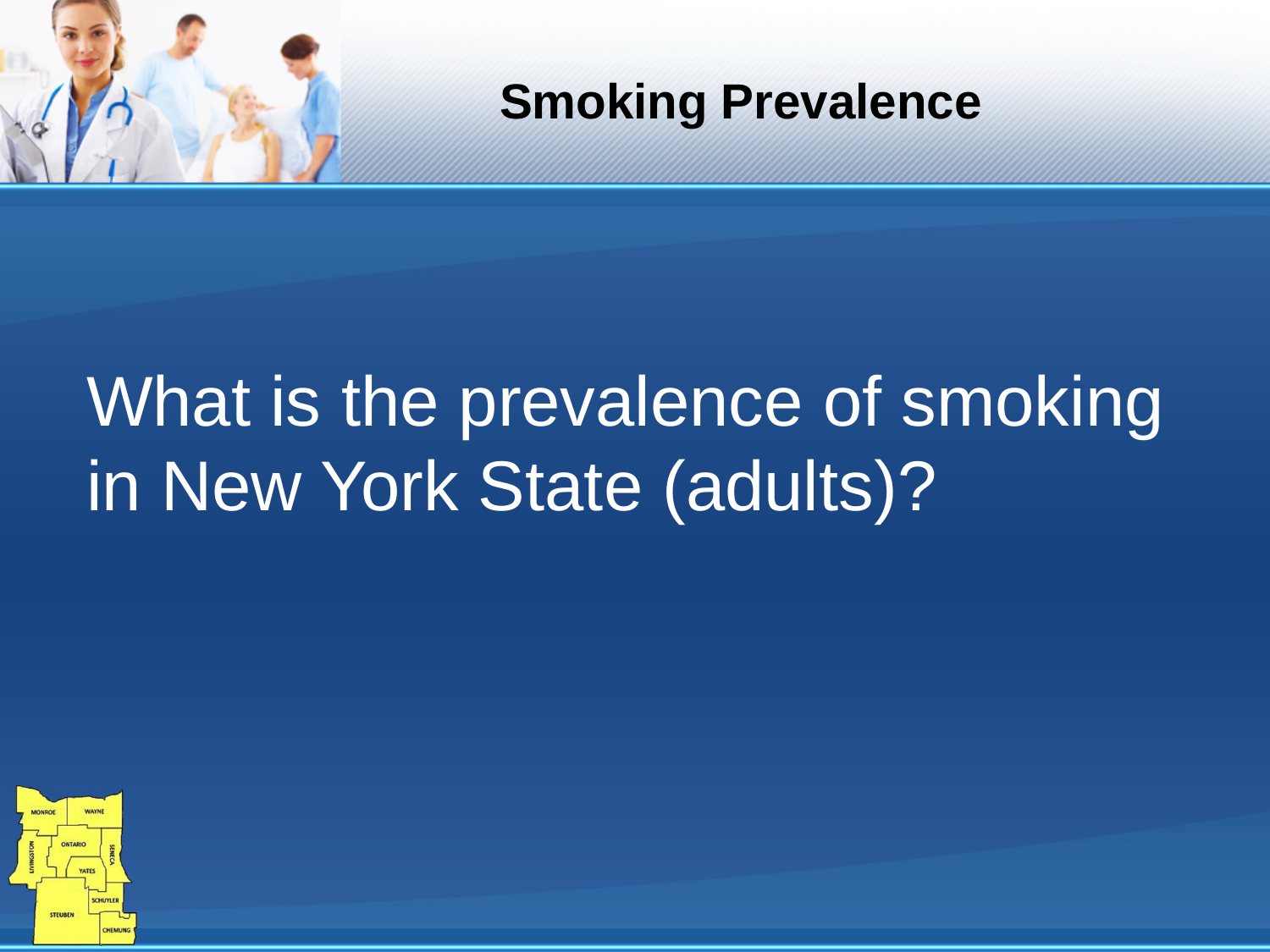

# Smoking Prevalence
What is the prevalence of smoking in New York State (adults)?